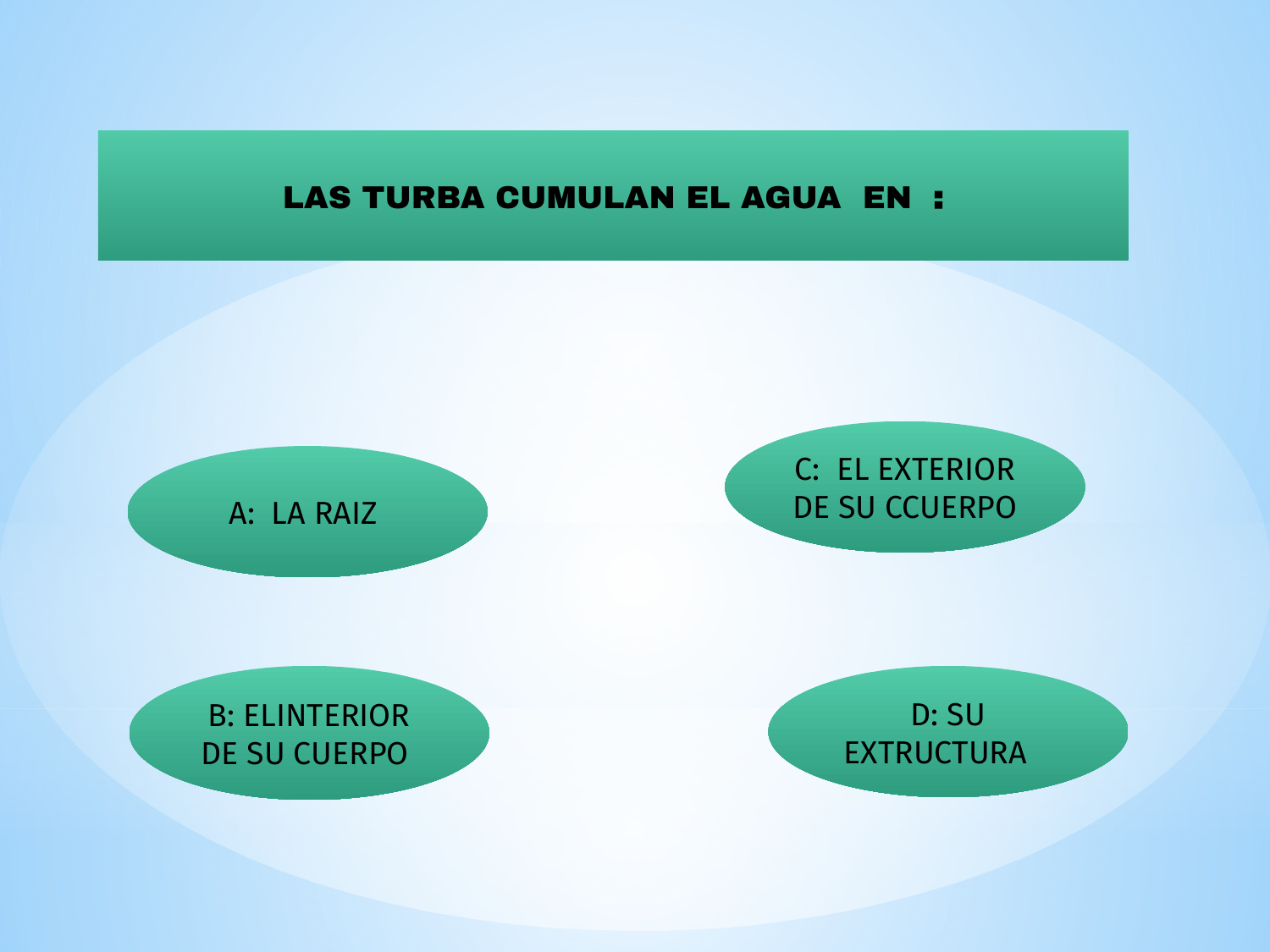

LAS TURBA CUMULAN EL AGUA  EN  :
C:  EL EXTERIOR DE SU CCUERPO
A:  LA RAIZ
B: ELINTERIOR DE SU CUERPO
D: SU EXTRUCTURA